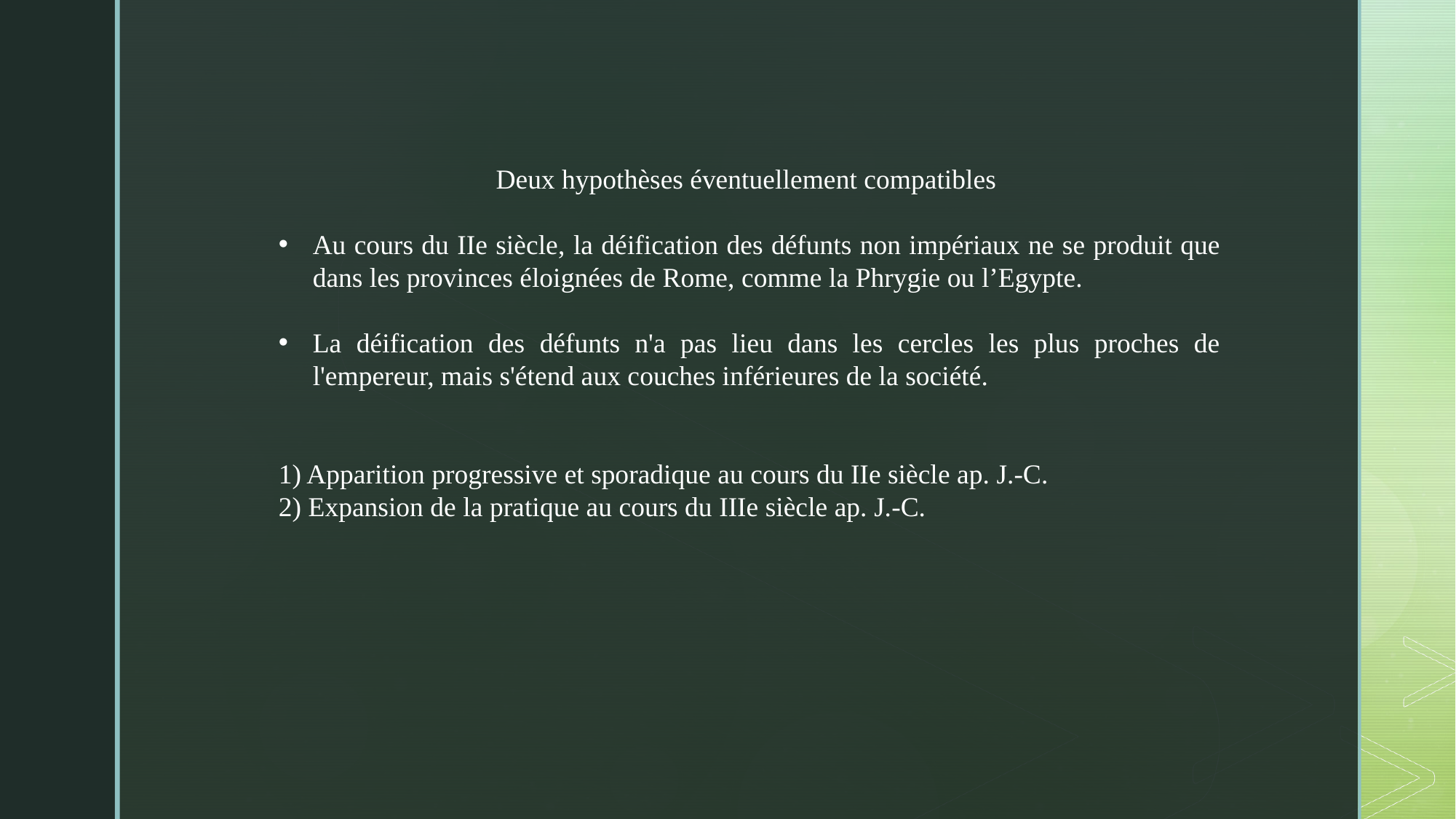

Deux hypothèses éventuellement compatibles

Au cours du IIe siècle, la déification des défunts non impériaux ne se produit que dans les provinces éloignées de Rome, comme la Phrygie ou l’Egypte.

La déification des défunts n'a pas lieu dans les cercles les plus proches de l'empereur, mais s'étend aux couches inférieures de la société.

1) Apparition progressive et sporadique au cours du IIe siècle ap. J.-C.
2) Expansion de la pratique au cours du IIIe siècle ap. J.-C.